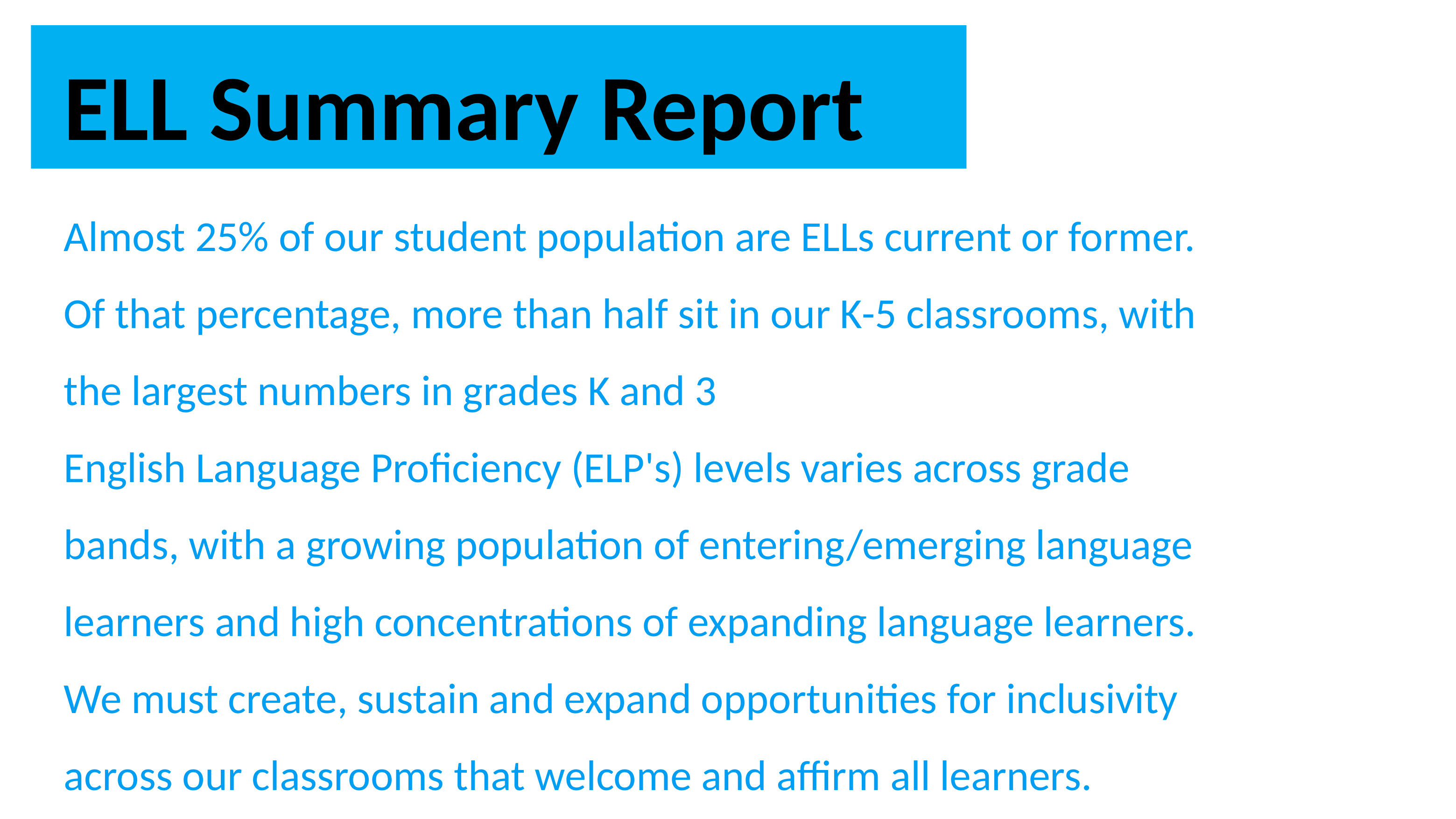

ELL Summary Report
Almost 25% of our student population are ELLs current or former.
Of that percentage, more than half sit in our K-5 classrooms, with
the largest numbers in grades K and 3
English Language Proficiency (ELP's) levels varies across grade
bands, with a growing population of entering/emerging language
learners and high concentrations of expanding language learners.
We must create, sustain and expand opportunities for inclusivity
across our classrooms that welcome and affirm all learners.